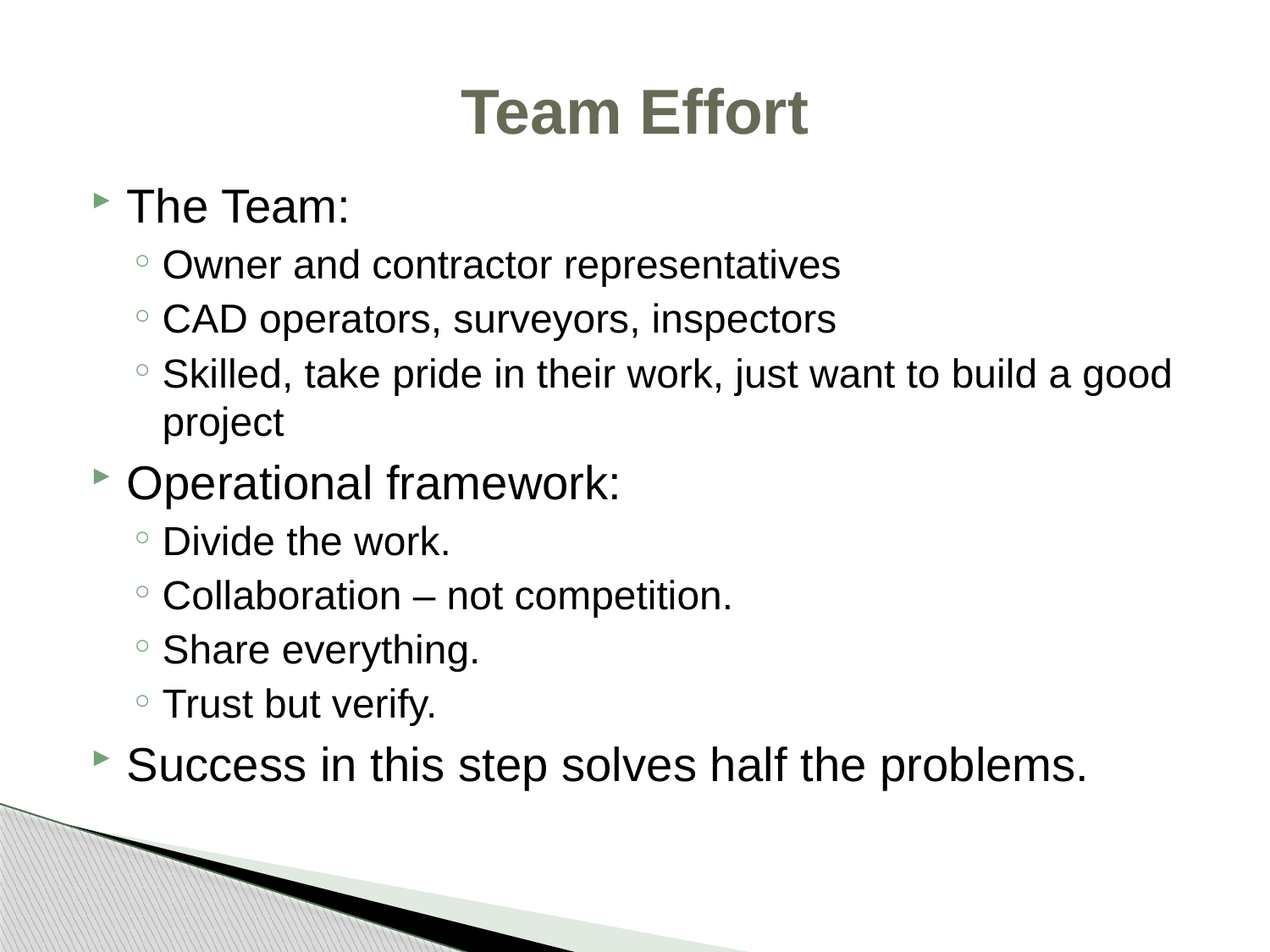

# Team Effort
The Team:
Owner and contractor representatives
CAD operators, surveyors, inspectors
Skilled, take pride in their work, just want to build a good project
Operational framework:
Divide the work.
Collaboration – not competition.
Share everything.
Trust but verify.
Success in this step solves half the problems.